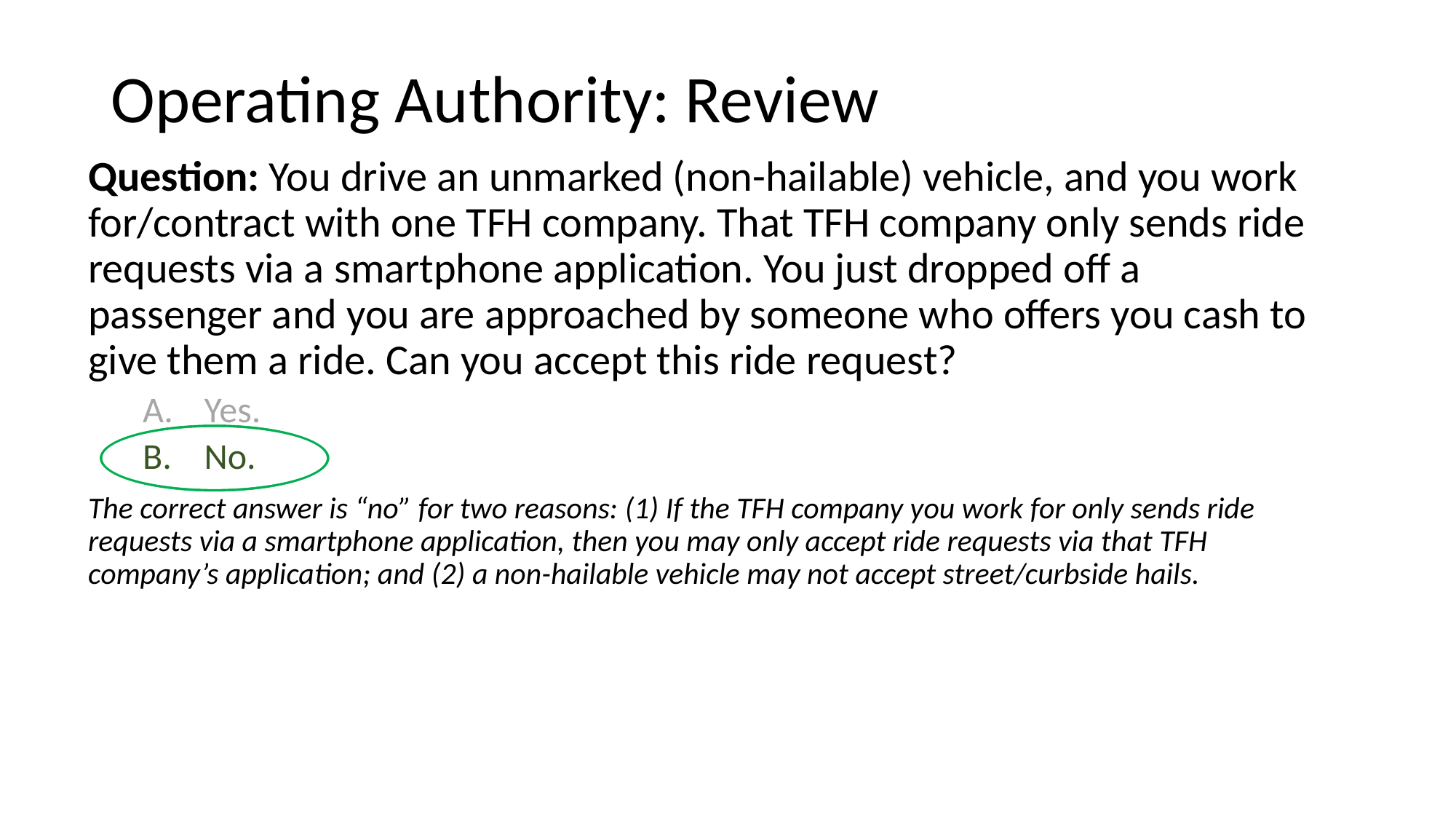

# Operating Authority: Review
Question: You drive an unmarked (non-hailable) vehicle, and you work for/contract with one TFH company. That TFH company only sends ride requests via a smartphone application. You just dropped off a passenger and you are approached by someone who offers you cash to give them a ride. Can you accept this ride request?
Yes.
No.
The correct answer is “no” for two reasons: (1) If the TFH company you work for only sends ride requests via a smartphone application, then you may only accept ride requests via that TFH company’s application; and (2) a non-hailable vehicle may not accept street/curbside hails.